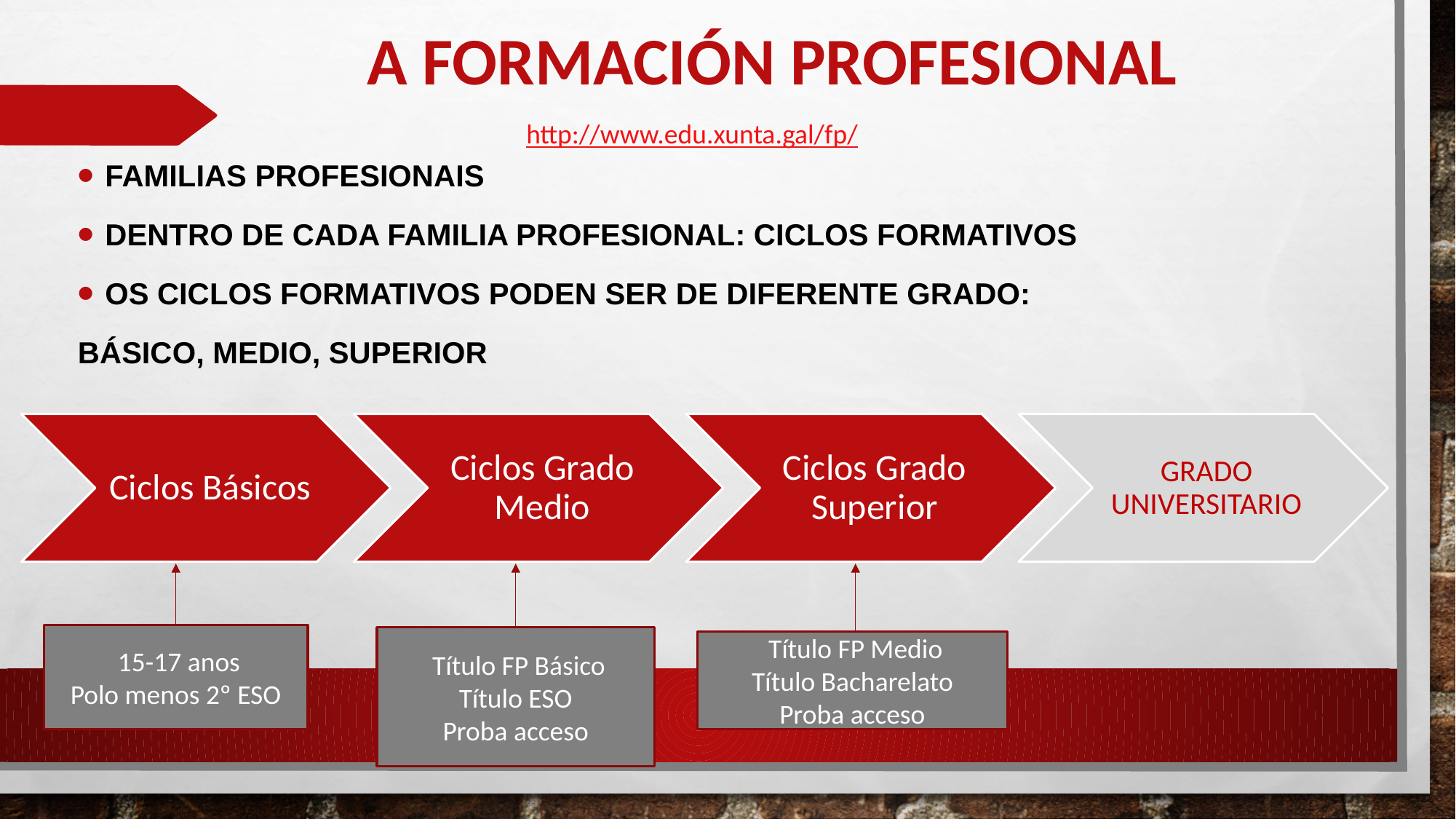

A FORMACIÓN PROFESIONAL
FAMILIAS PROFESIONAIS
Dentro de cada Familia Profesional: CICLOS FORMATIVOS
Os Ciclos formativos poden ser de diferente grado:
BÁSICO, MEDIO, SUPERIOR

http://www.edu.xunta.gal/fp/
Ciclos Básicos
Ciclos Grado Medio
Ciclos Grado Superior
GRADO UNIVERSITARIO
 15-17 anos
Polo menos 2º ESO
 Título FP Básico
Título ESO
Proba acceso
 Título FP Medio
Título Bacharelato
Proba acceso